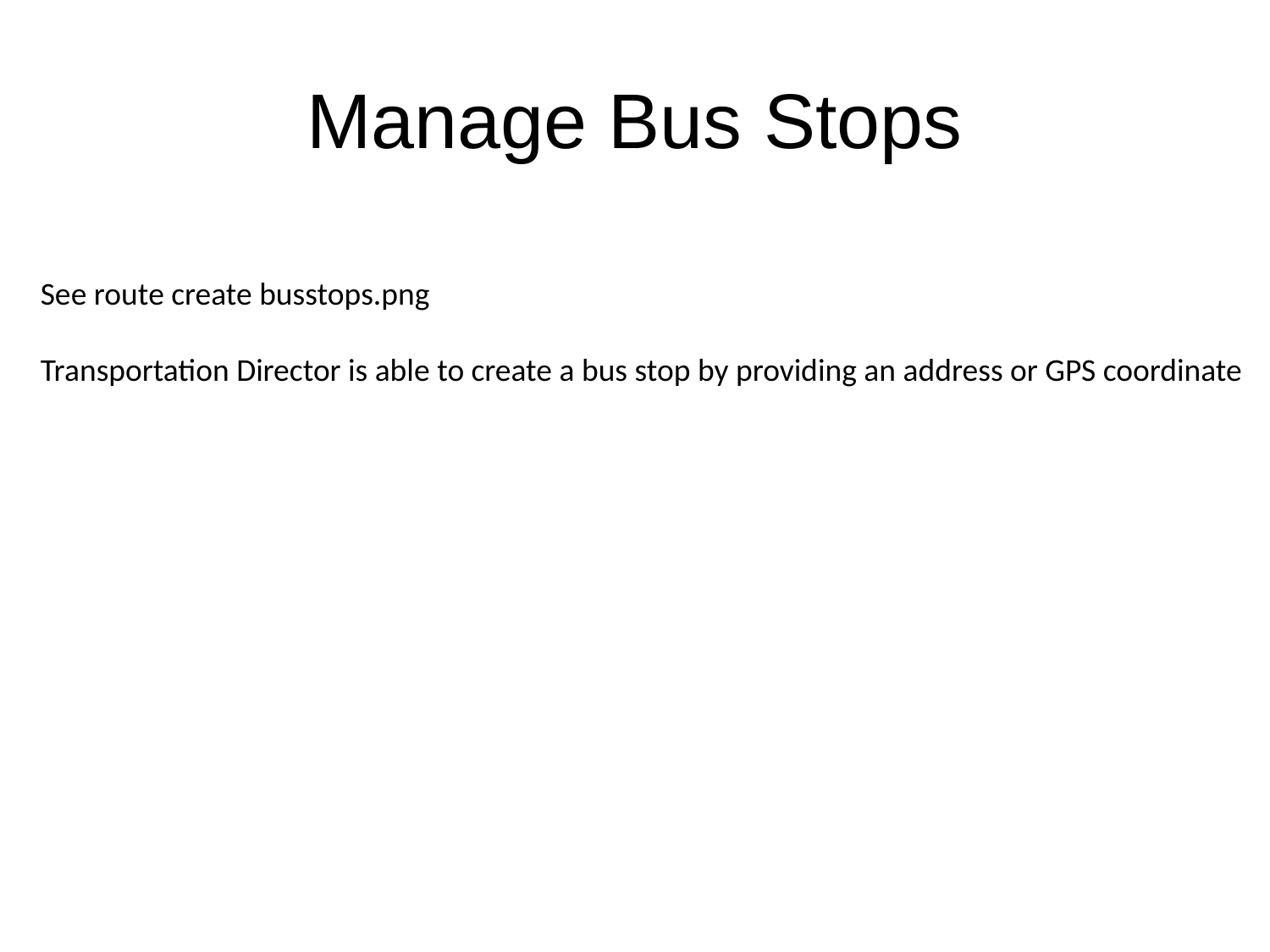

# Manage Bus Stops
See route create busstops.png

Transportation Director is able to create a bus stop by providing an address or GPS coordinate